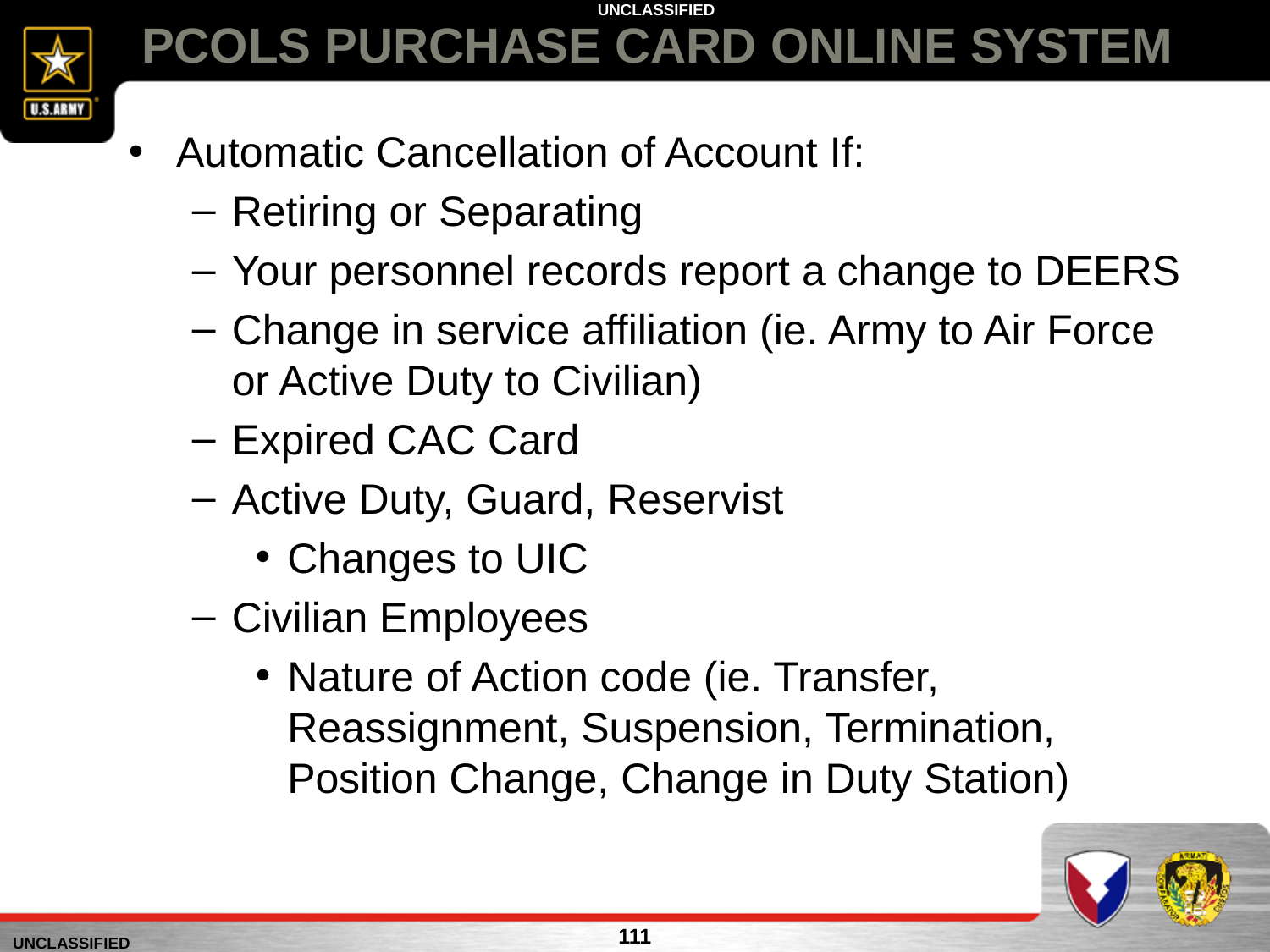

# PCOLS PURCHASE CARD ONLINE SYSTEM

Automatic Cancellation of Account If:
Retiring or Separating
Your personnel records report a change to DEERS
Change in service affiliation (ie. Army to Air Force or Active Duty to Civilian)
Expired CAC Card
Active Duty, Guard, Reservist
Changes to UIC
Civilian Employees
Nature of Action code (ie. Transfer, Reassignment, Suspension, Termination, Position Change, Change in Duty Station)

111